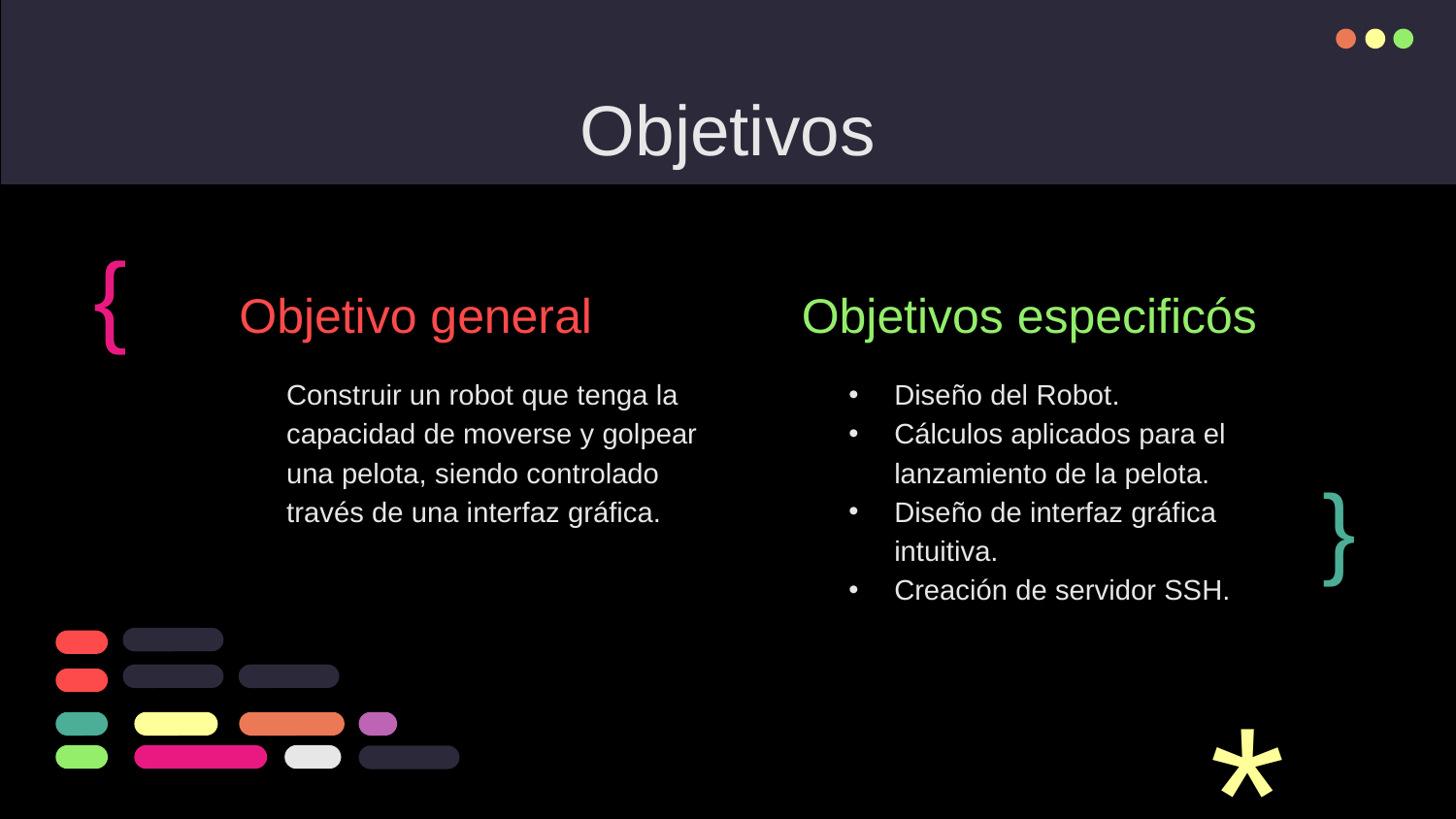

# Objetivos
{
Objetivo general
Objetivos especificós
Construir un robot que tenga la capacidad de moverse y golpear una pelota, siendo controlado través de una interfaz gráfica.

Diseño del Robot.
Cálculos aplicados para el lanzamiento de la pelota.
Diseño de interfaz gráfica intuitiva.
Creación de servidor SSH.
}

*